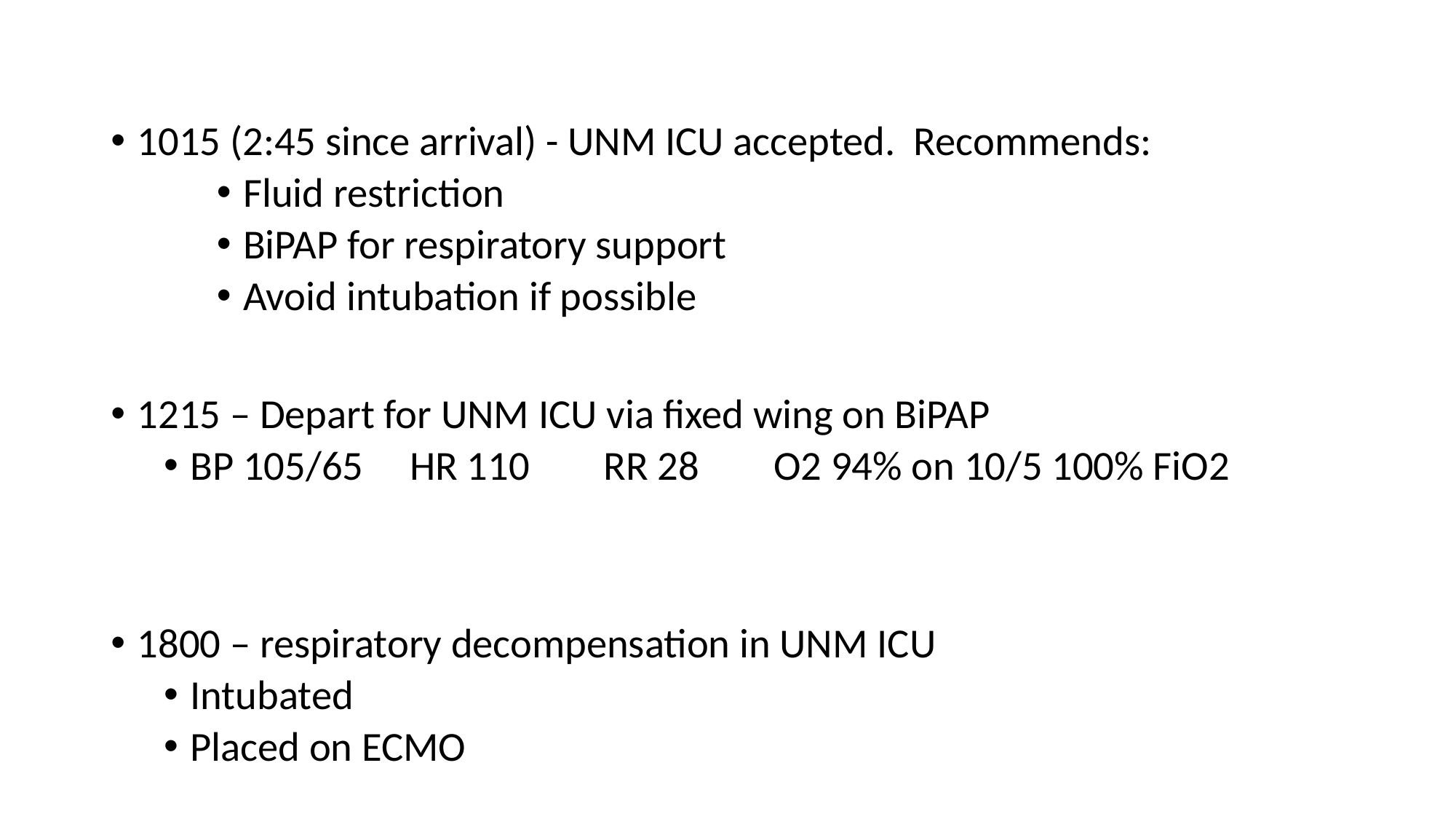

1015 (2:45 since arrival) - UNM ICU accepted.  Recommends:
Fluid restriction
BiPAP for respiratory support
Avoid intubation if possible

1215 – Depart for UNM ICU via fixed wing on BiPAP
BP 105/65     HR 110        RR 28        O2 94% on 10/5 100% FiO2

1800 – respiratory decompensation in UNM ICU
Intubated
Placed on ECMO